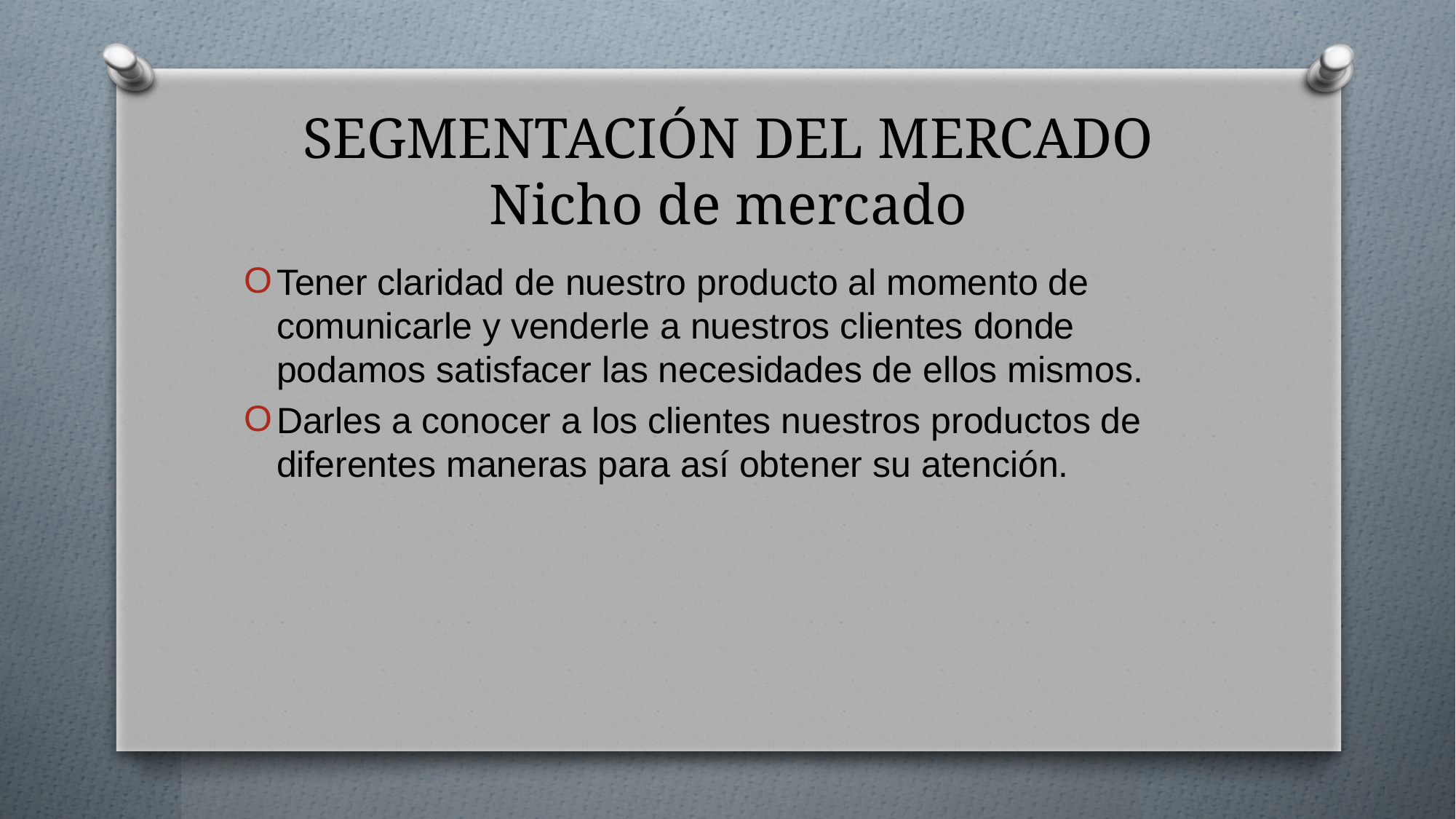

# SEGMENTACIÓN DEL MERCADO Nicho de mercado
Tener claridad de nuestro producto al momento de  comunicarle y venderle a nuestros clientes donde podamos satisfacer las necesidades de ellos mismos.
Darles a conocer a los clientes nuestros productos de diferentes maneras para así obtener su atención.